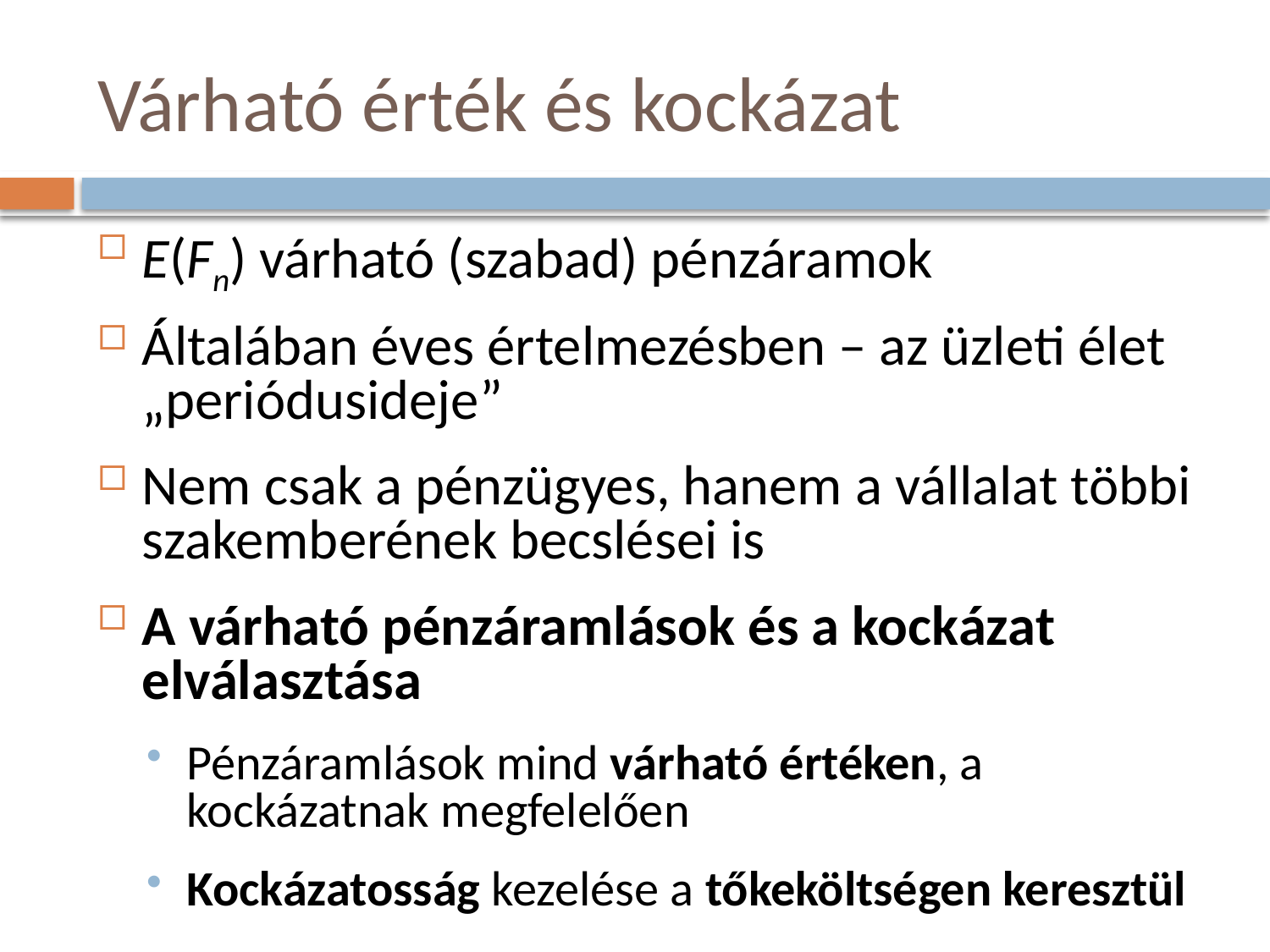

# Várható érték és kockázat
E(Fn) várható (szabad) pénzáramok
Általában éves értelmezésben – az üzleti élet „periódusideje”
Nem csak a pénzügyes, hanem a vállalat többi szakemberének becslései is
A várható pénzáramlások és a kockázat elválasztása
Pénzáramlások mind várható értéken, a kockázatnak megfelelően
Kockázatosság kezelése a tőkeköltségen keresztül